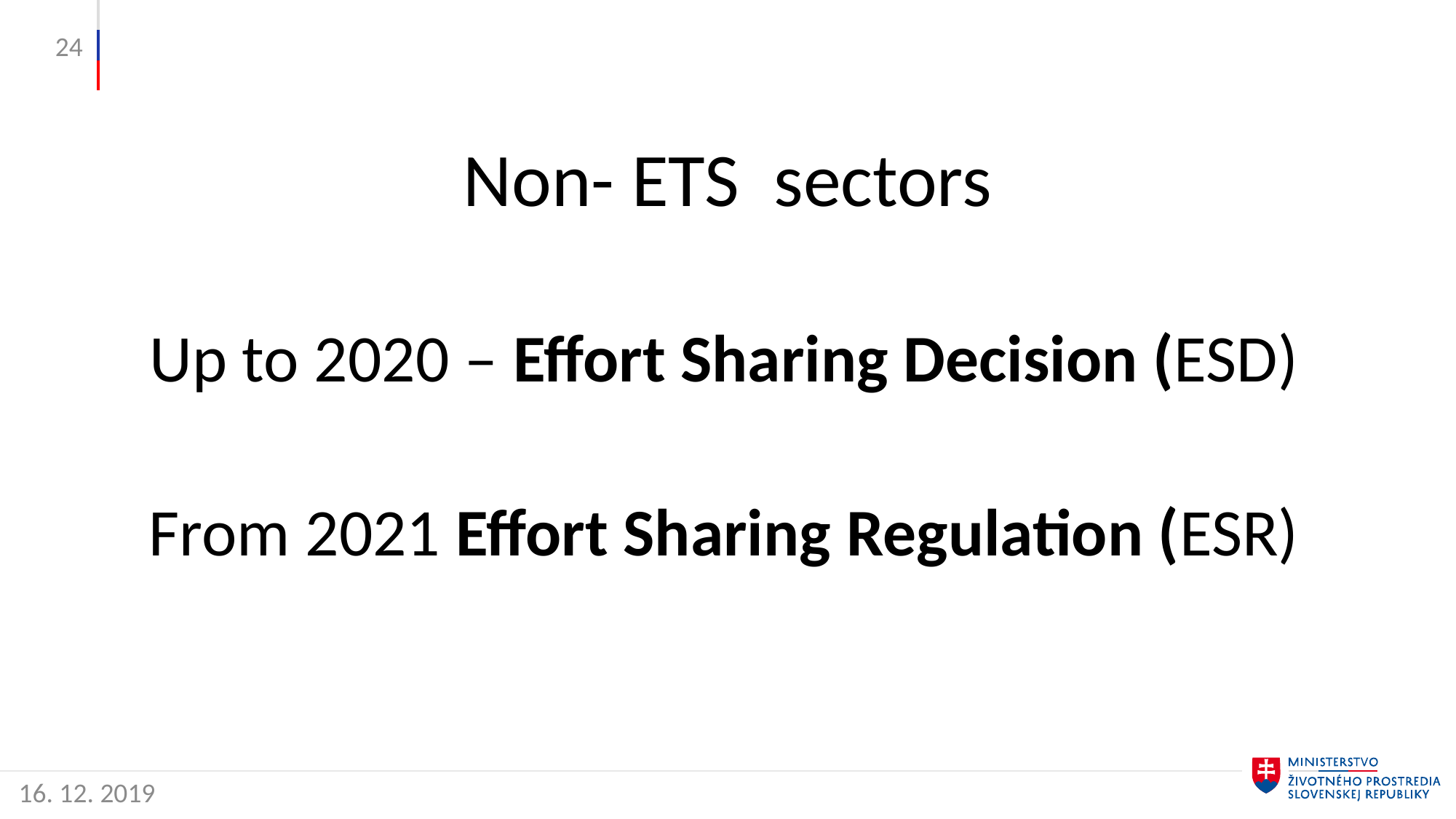

24
# Non- ETS  sectors
Up to 2020 – Effort Sharing Decision (ESD)

From 2021 Effort Sharing Regulation (ESR)

16. 12. 2019